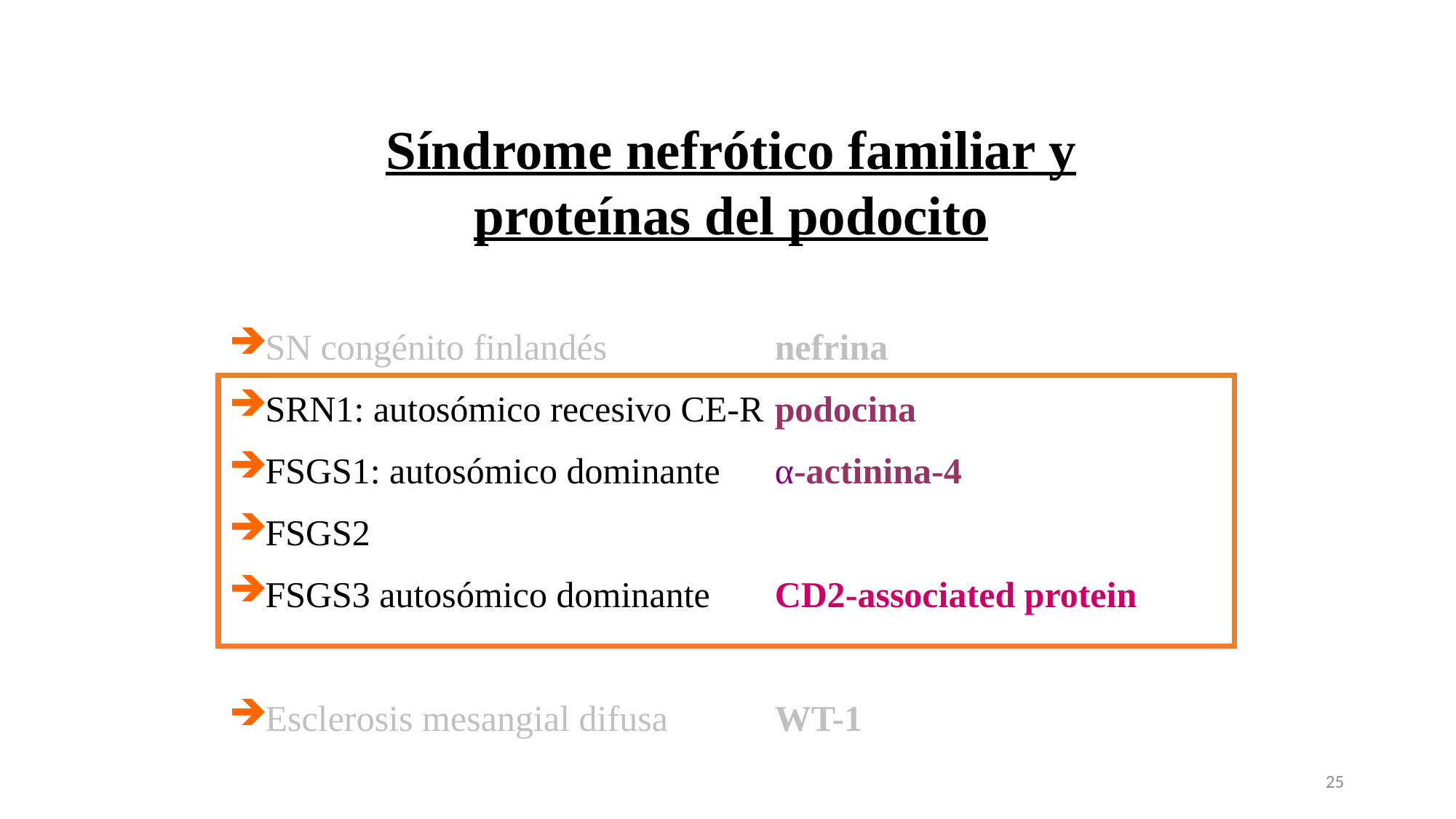

Síndrome nefrótico familiar y proteínas del podocito
SN congénito finlandés		nefrina
SRN1: autosómico recesivo CE-R	podocina
FSGS1: autosómico dominante	α-actinina-4
FSGS2
FSGS3 autosómico dominante	CD2-associated protein

Esclerosis mesangial difusa	WT-1

25